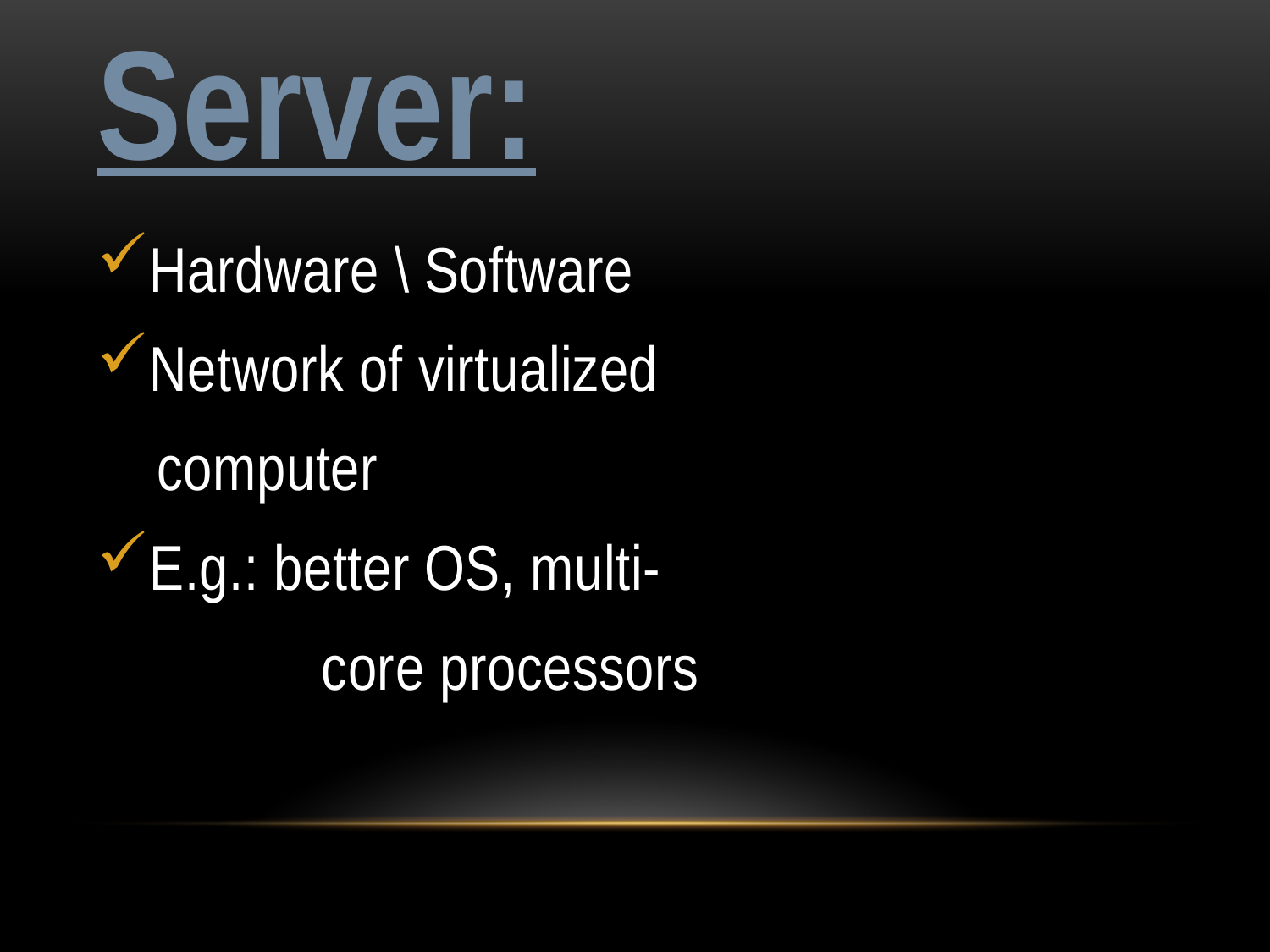

# Server:
Hardware \ Software
Network of virtualized
    computer
E.g.: better OS, multi-
               core processors